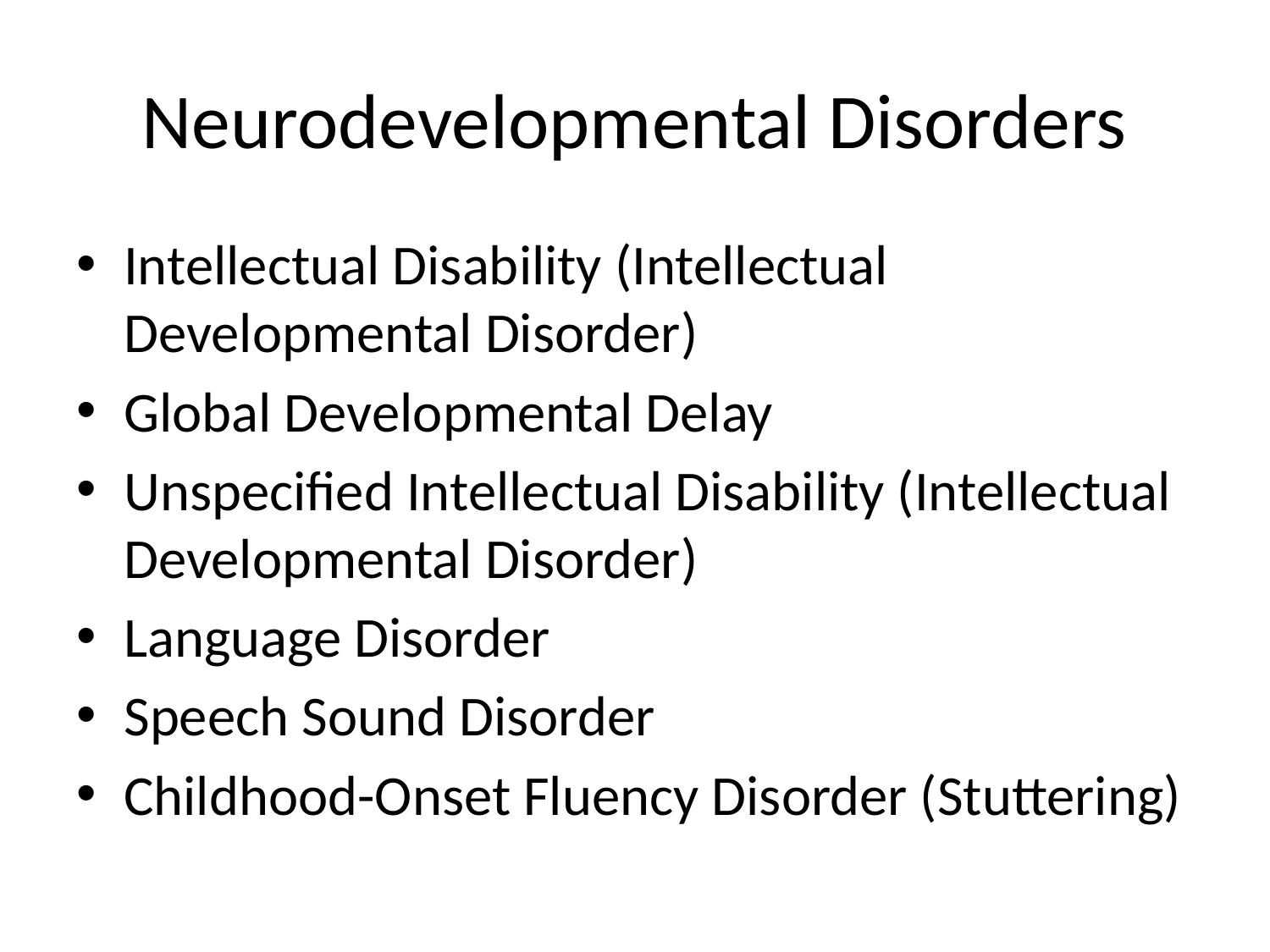

# Neurodevelopmental Disorders
Intellectual Disability (Intellectual Developmental Disorder)
Global Developmental Delay
Unspecified Intellectual Disability (Intellectual Developmental Disorder)
Language Disorder
Speech Sound Disorder
Childhood-Onset Fluency Disorder (Stuttering)